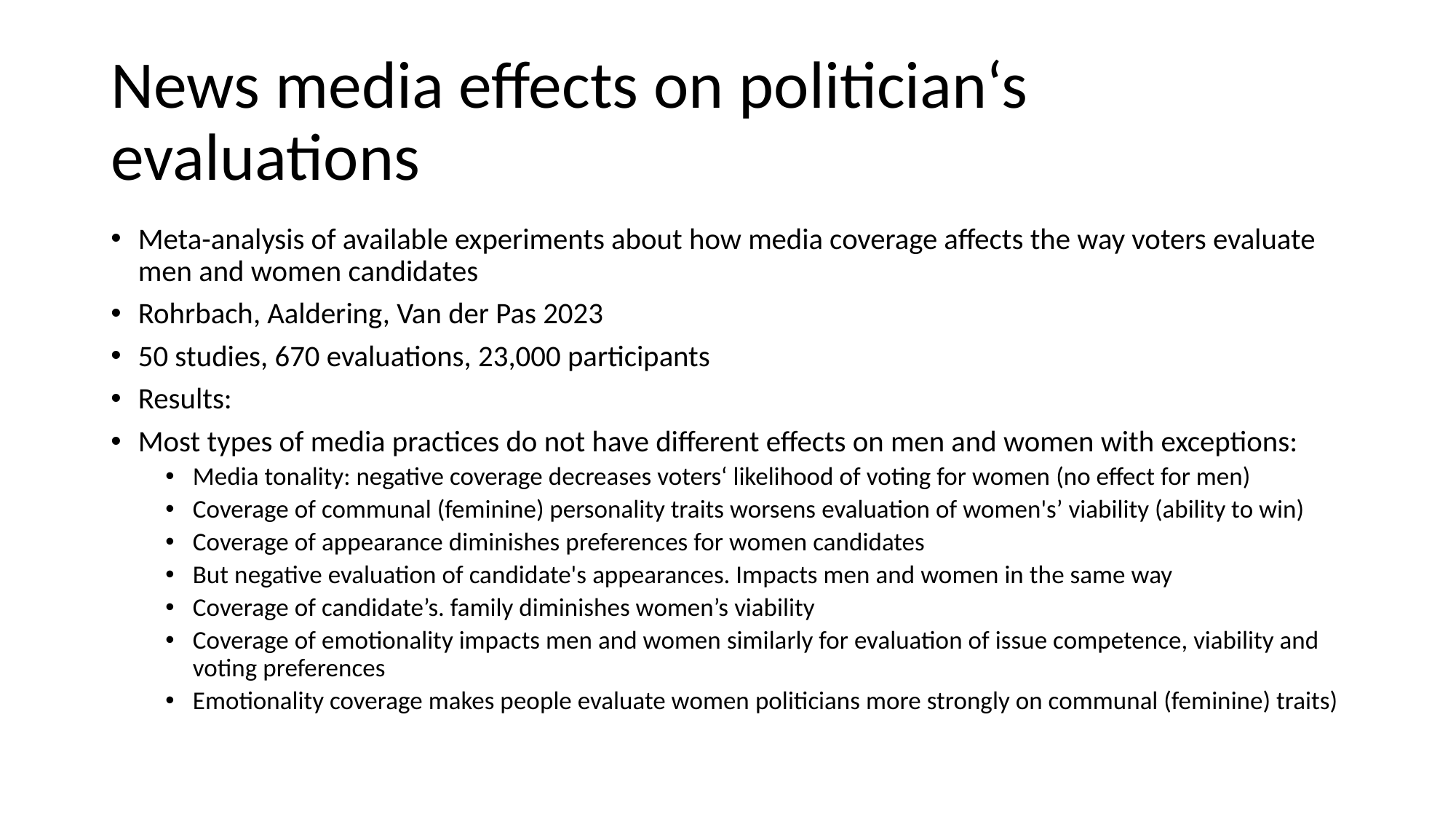

# News media effects on politician‘s evaluations
Meta-analysis of available experiments about how media coverage affects the way voters evaluate men and women candidates
Rohrbach, Aaldering, Van der Pas 2023
50 studies, 670 evaluations, 23,000 participants
Results:
Most types of media practices do not have different effects on men and women with exceptions:
Media tonality: negative coverage decreases voters‘ likelihood of voting for women (no effect for men)
Coverage of communal (feminine) personality traits worsens evaluation of women's’ viability (ability to win)
Coverage of appearance diminishes preferences for women candidates
But negative evaluation of candidate's appearances. Impacts men and women in the same way
Coverage of candidate’s. family diminishes women’s viability
Coverage of emotionality impacts men and women similarly for evaluation of issue competence, viability and voting preferences
Emotionality coverage makes people evaluate women politicians more strongly on communal (feminine) traits)